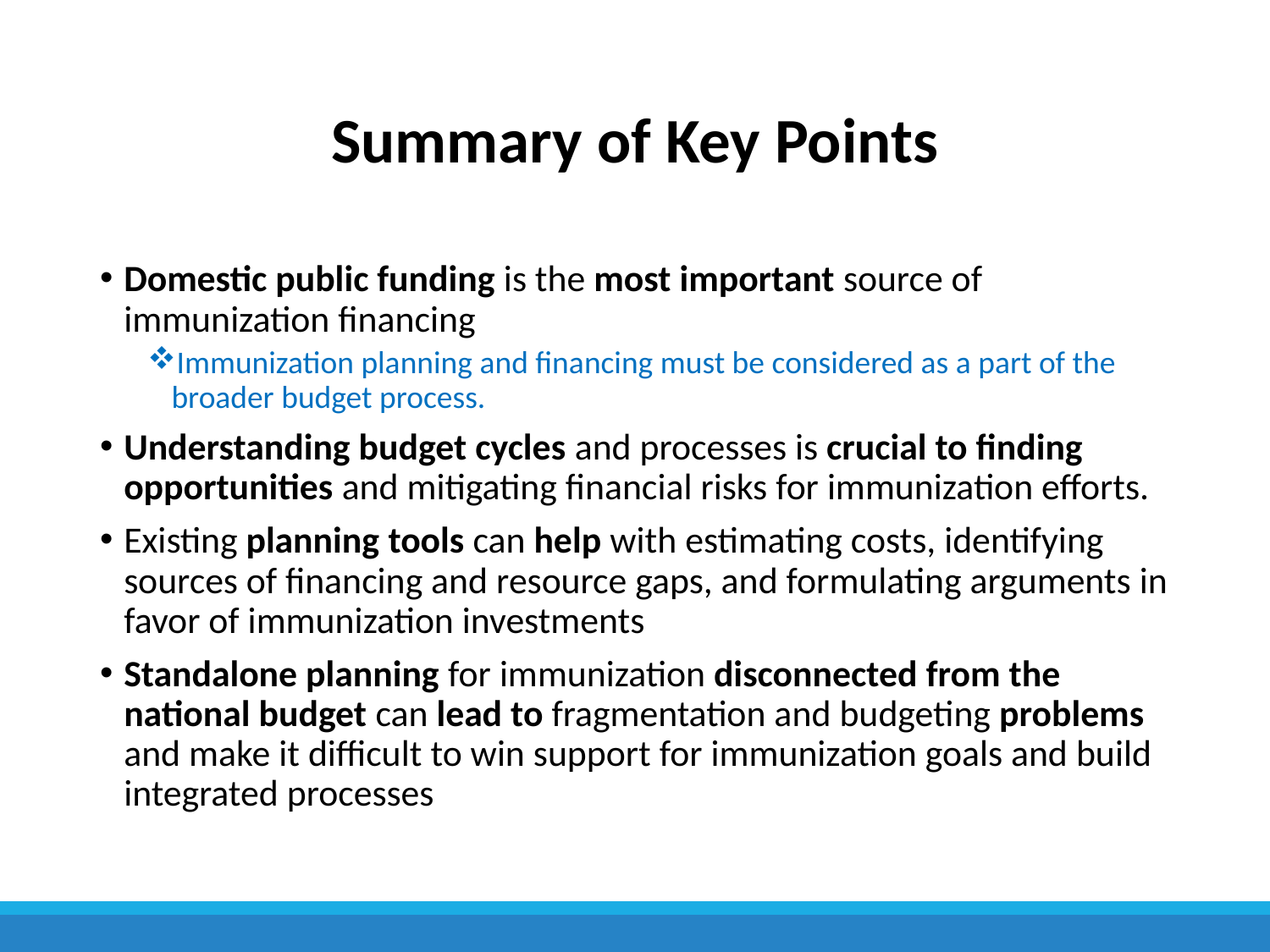

# Summary of Key Points
Domestic public funding is the most important source of immunization financing
Immunization planning and financing must be considered as a part of the broader budget process.
Understanding budget cycles and processes is crucial to finding opportunities and mitigating financial risks for immunization efforts.
Existing planning tools can help with estimating costs, identifying sources of financing and resource gaps, and formulating arguments in favor of immunization investments
Standalone planning for immunization disconnected from the national budget can lead to fragmentation and budgeting problems and make it difficult to win support for immunization goals and build integrated processes